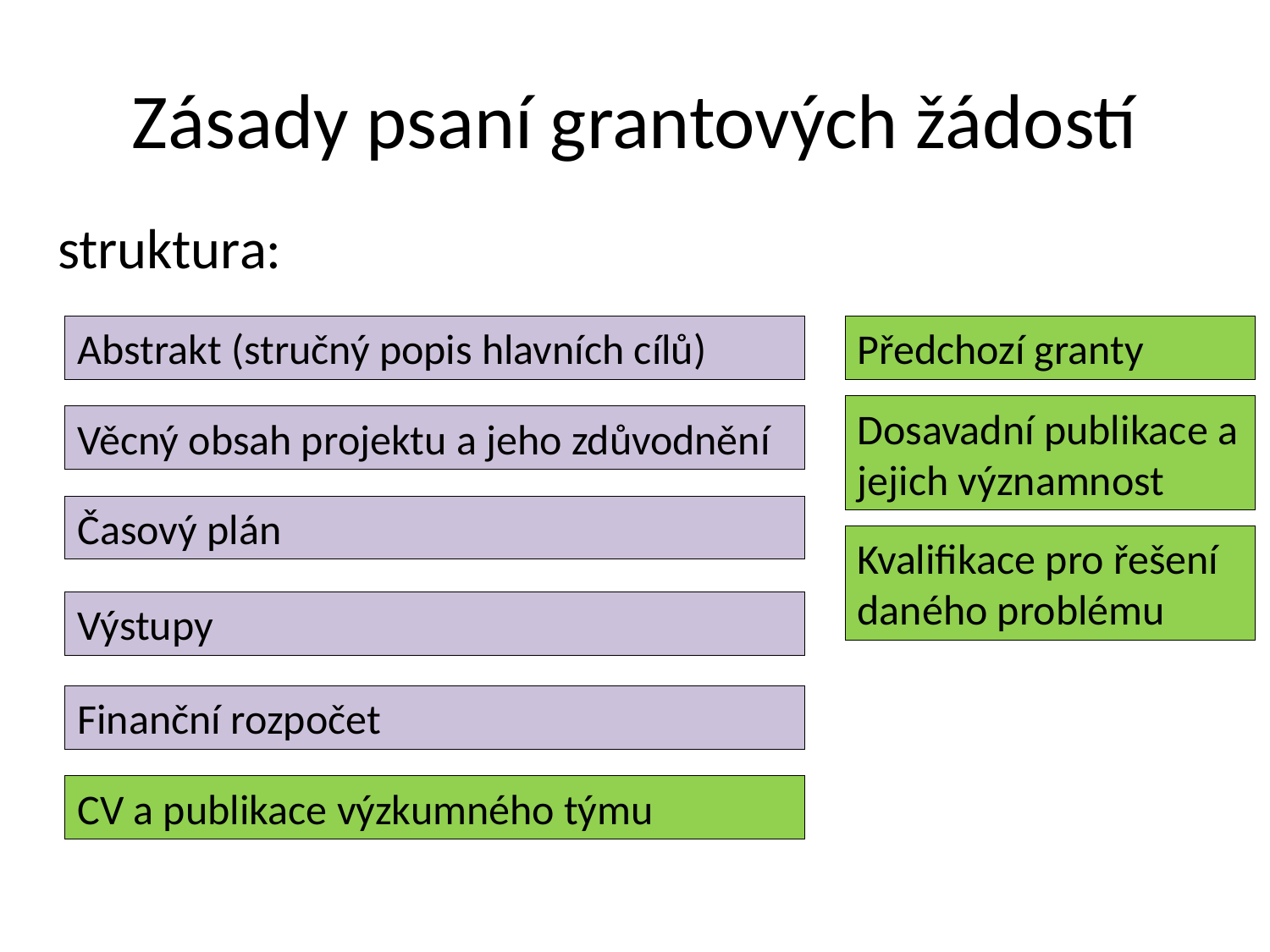

# Zásady psaní grantových žádostí
struktura:
Abstrakt (stručný popis hlavních cílů)
Předchozí granty
Dosavadní publikace a jejich významnost
Věcný obsah projektu a jeho zdůvodnění
Časový plán
Kvalifikace pro řešení daného problému
Výstupy
Finanční rozpočet
CV a publikace výzkumného týmu